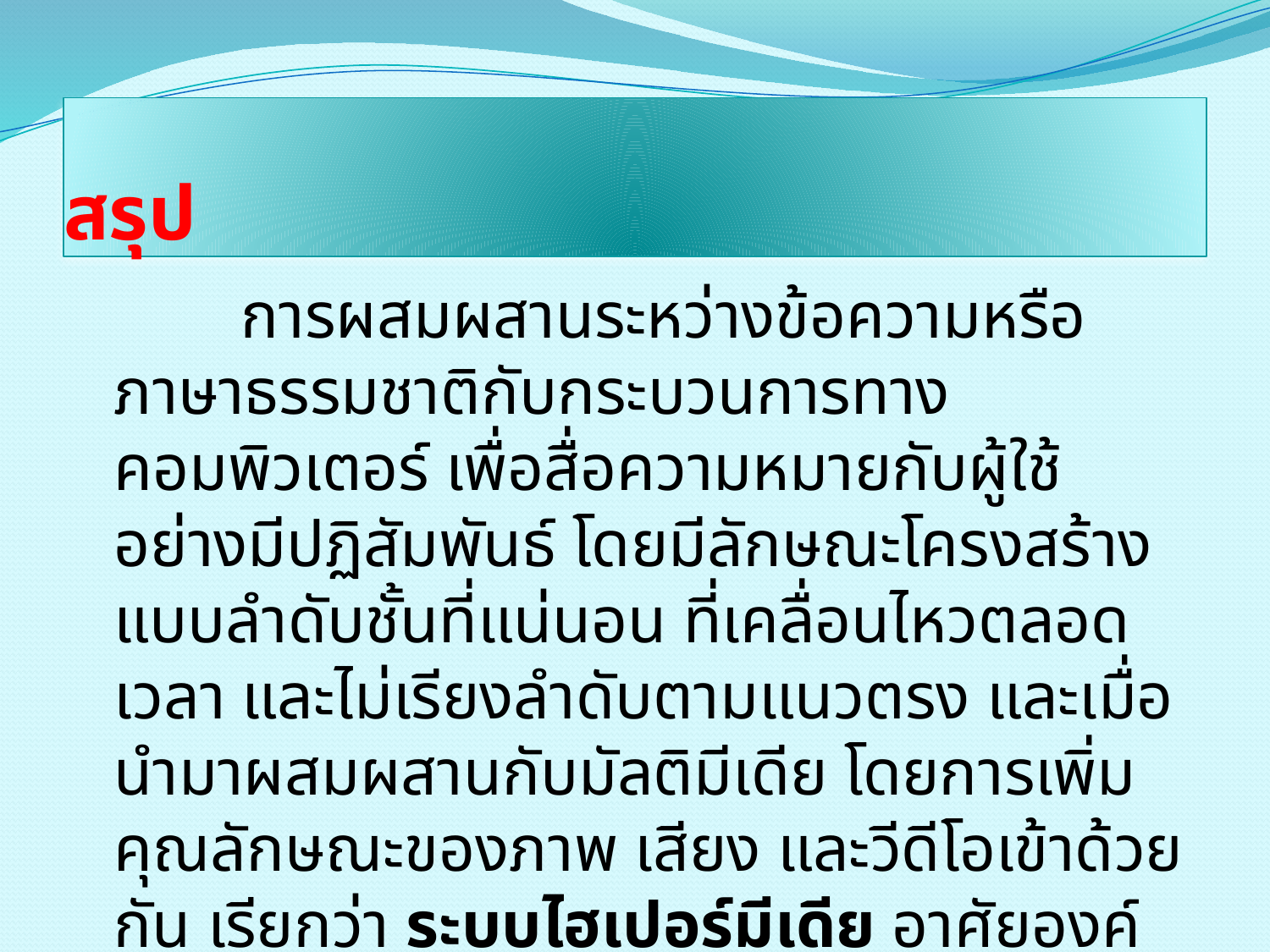

# สรุป
		การผสมผสานระหว่างข้อความหรือภาษาธรรมชาติกับกระบวนการทางคอมพิวเตอร์ เพื่อสื่อความหมายกับผู้ใช้อย่างมีปฏิสัมพันธ์ โดยมีลักษณะโครงสร้างแบบลำดับชั้นที่แน่นอน ที่เคลื่อนไหวตลอดเวลา และไม่เรียงลำดับตามแนวตรง และเมื่อนำมาผสมผสานกับมัลติมีเดีย โดยการเพิ่มคุณลักษณะของภาพ เสียง และวีดีโอเข้าด้วยกัน เรียกว่า ระบบไฮเปอร์มีเดีย อาศัยองค์ประกอบพื้นฐานของไฮเปอร์เท็กซ์ทั้ง 4 ส่วน ได้แก่ พอยต์ โหนด ลิงค์ และโครงสร้างไฮราคี่